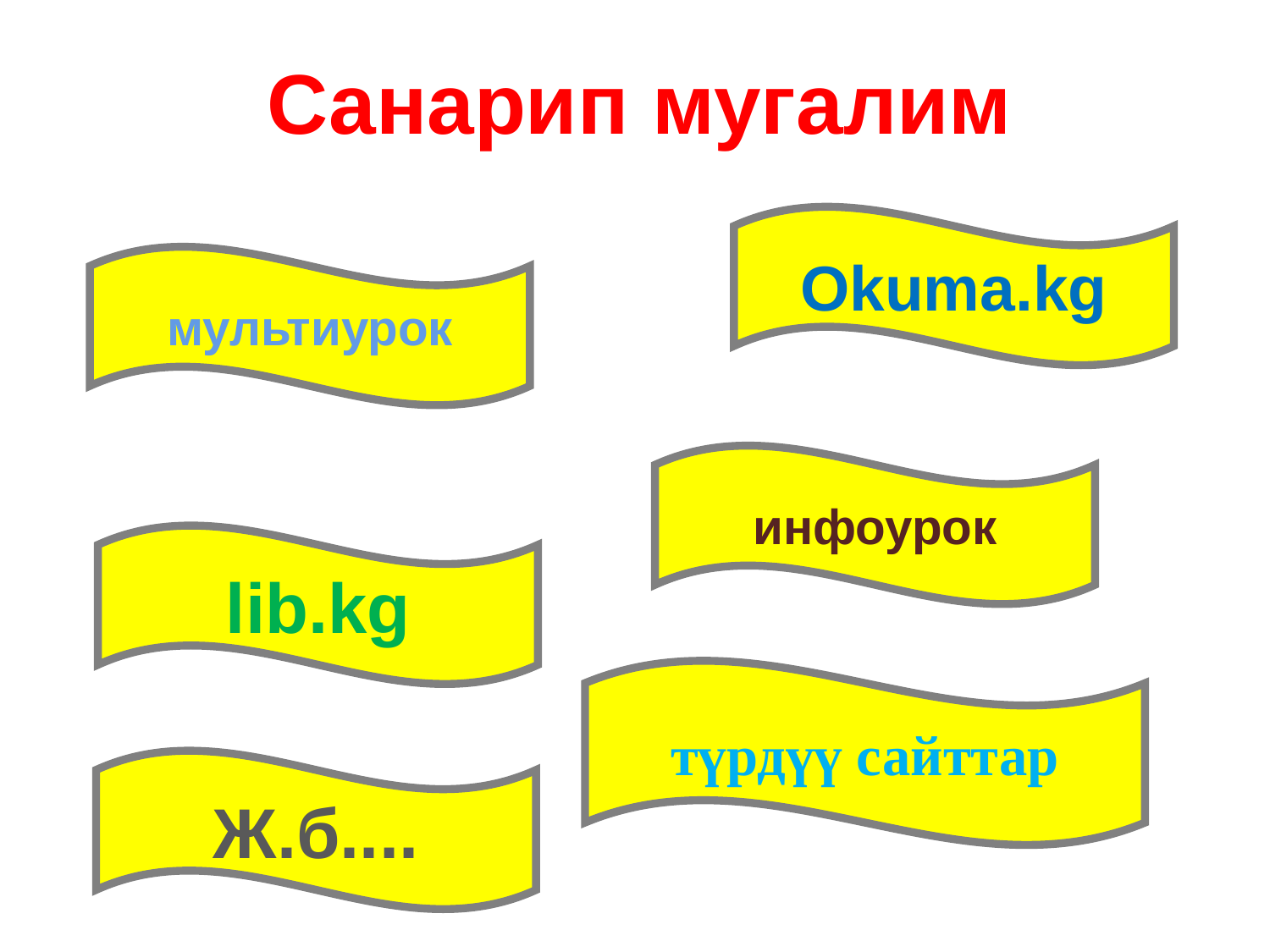

# Санарип мугалим
Okuma.kg
мультиурок
инфоурок
lib.kg
түрдүү сайттар
Ж.б....